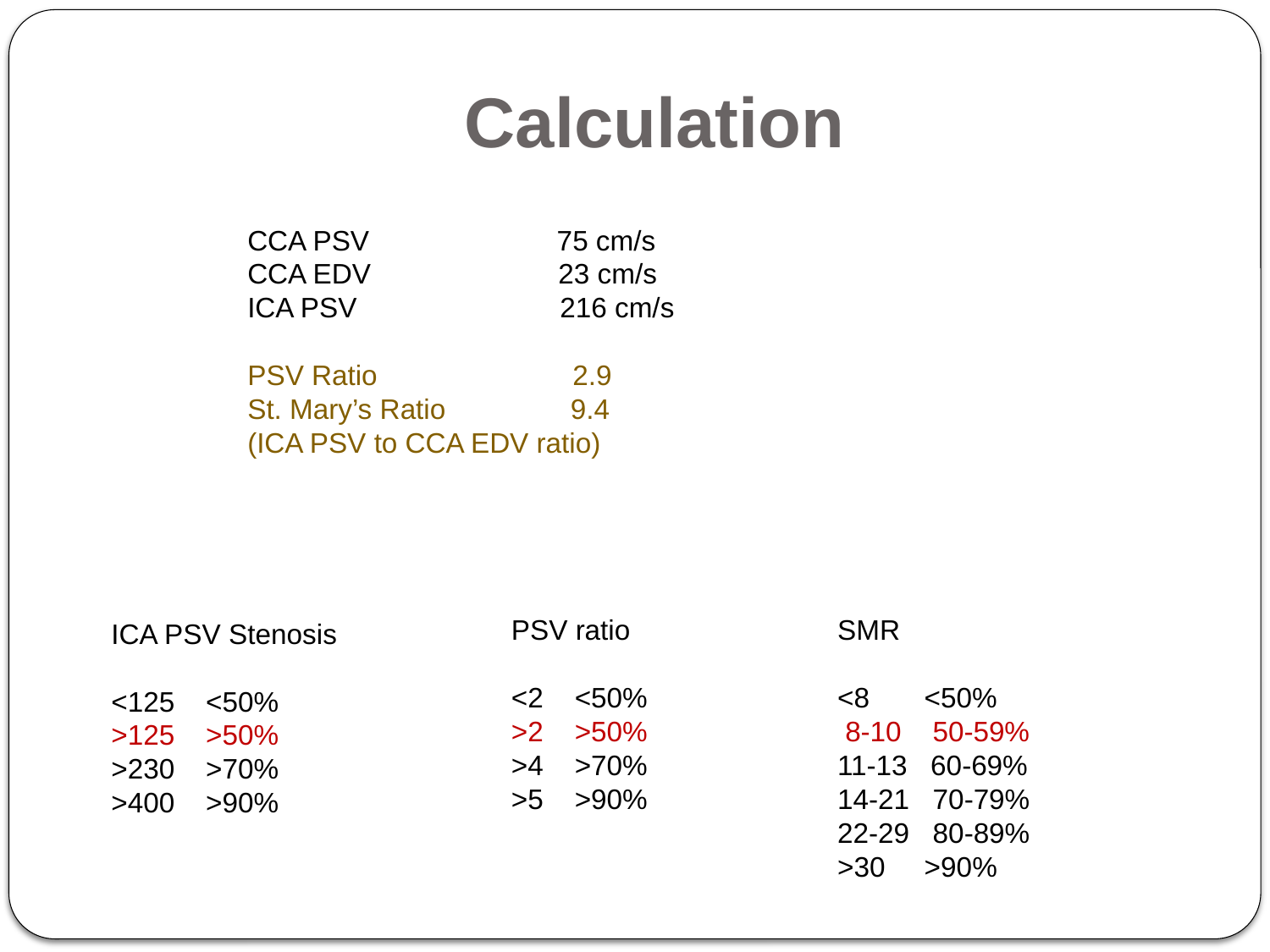

# Calculation
CCA PSV                        75 cm/s
CCA EDV                        23 cm/s
ICA PSV                          216 cm/s

PSV Ratio                         2.9
St. Mary’s Ratio                9.4
(ICA PSV to CCA EDV ratio)

ICA PSV Stenosis

<125    <50%
>125    >50%
>230    >70%
>400    >90%
PSV ratio

<2    <50%
>2    >50%
>4    >70%
>5    >90%

SMR

<8       <50%
 8-10    50-59%
11-13   60-69%
14-21   70-79%
22-29   80-89%
>30     >90%